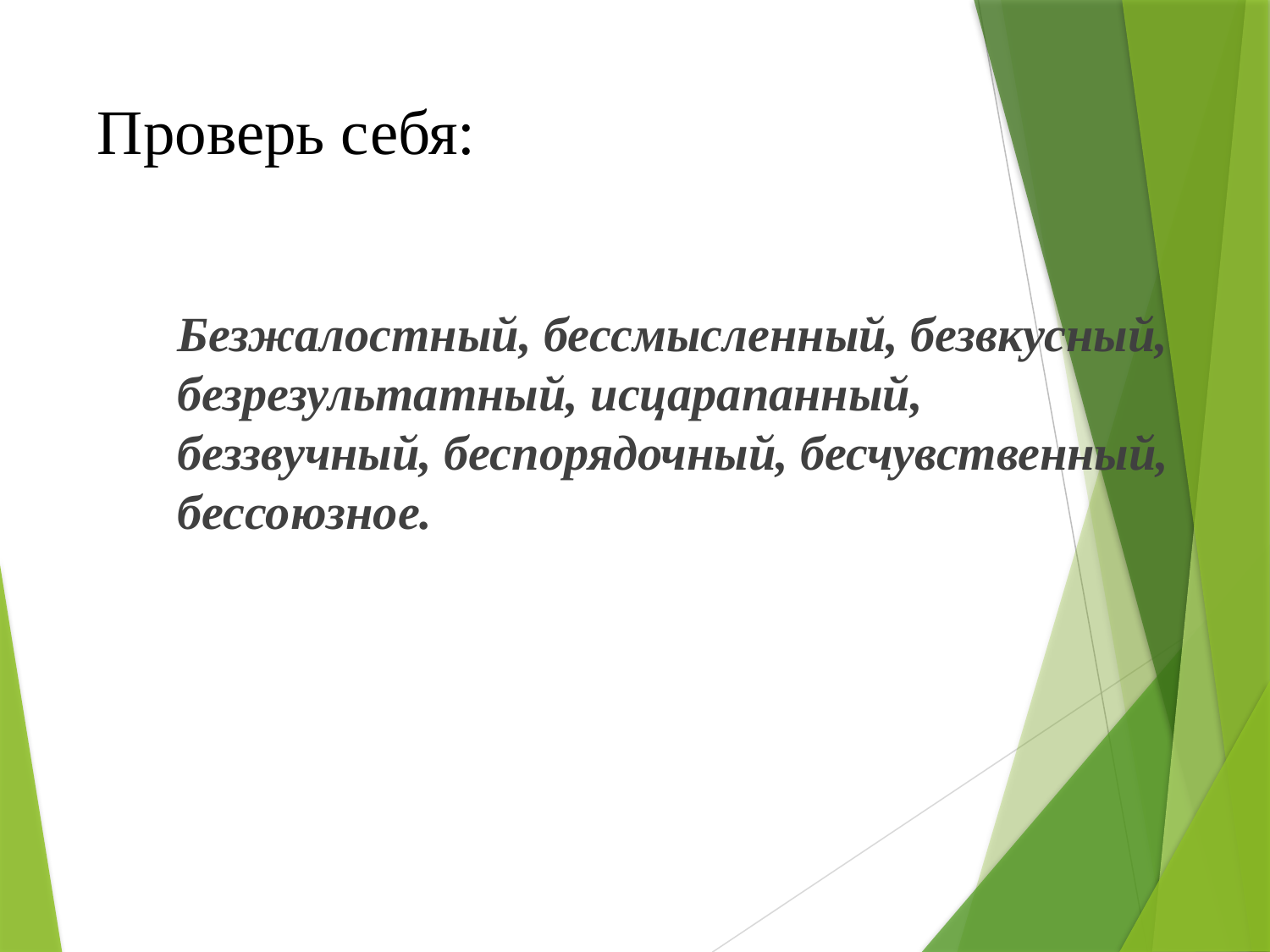

# Проверь себя:
Безжалостный, бессмысленный, безвкусный, безрезультатный, исцарапанный, беззвучный, беспорядочный, бесчувственный, бессоюзное.